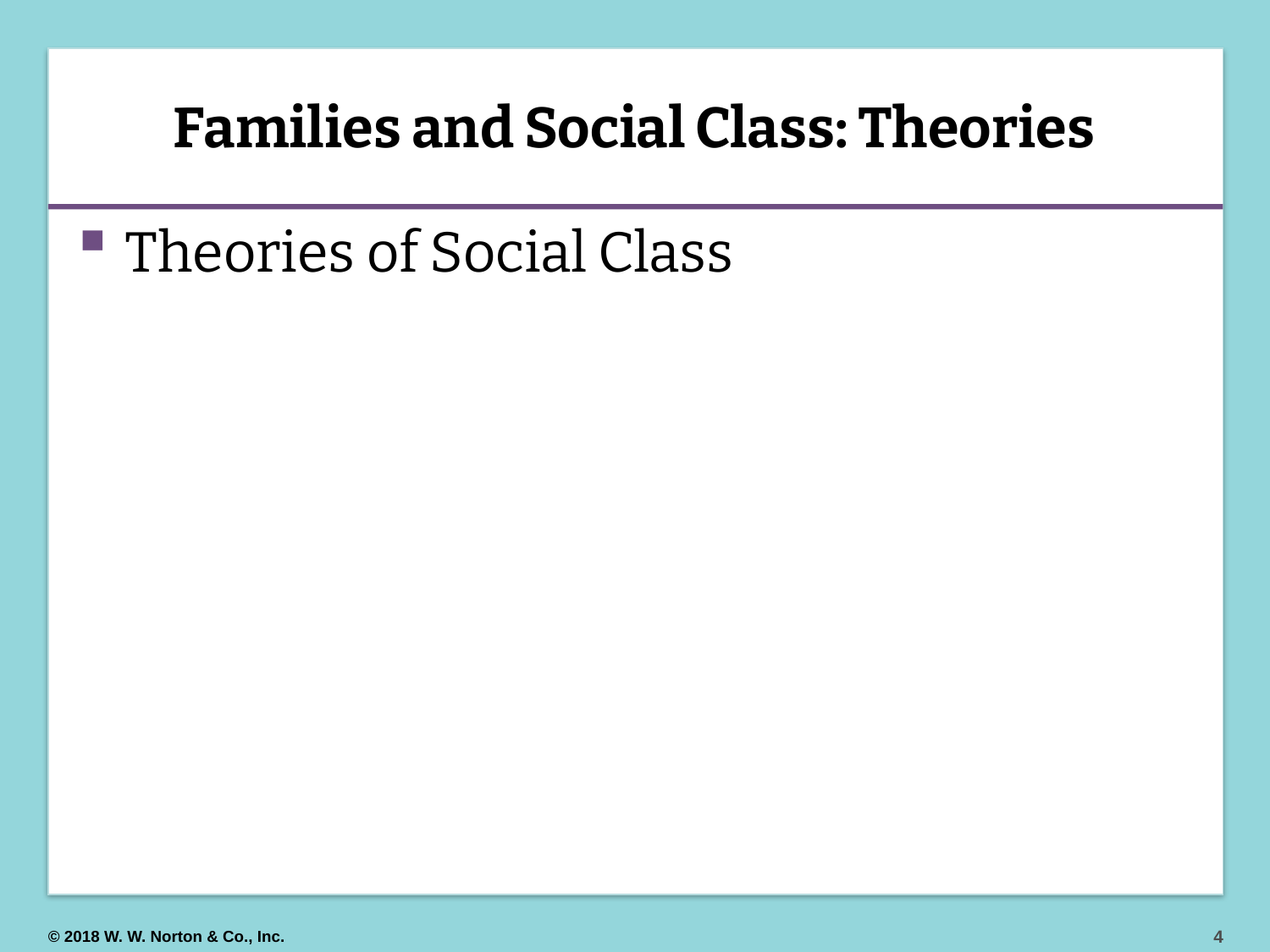

# Families and Social Class: Theories
Theories of Social Class